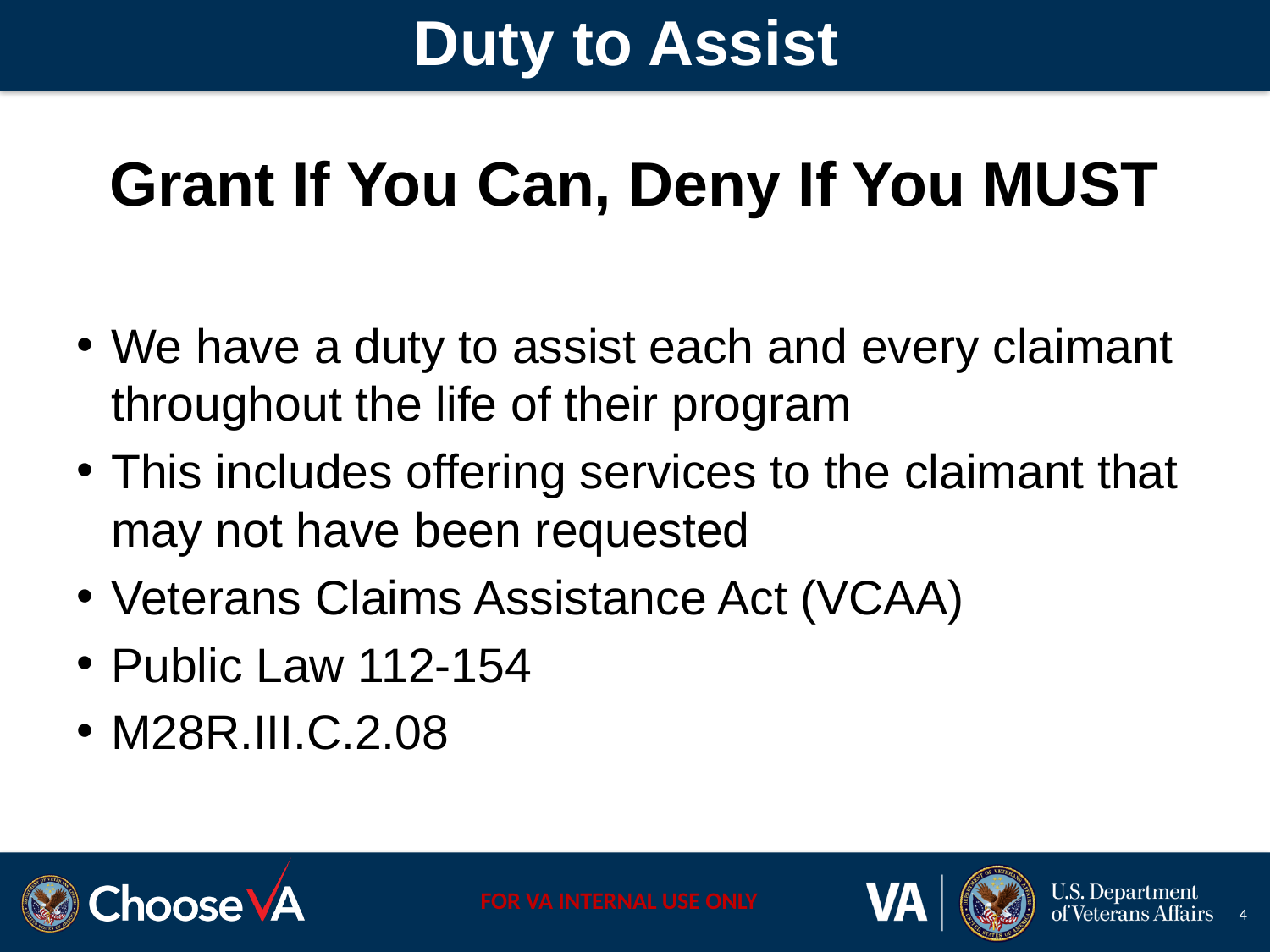

# Duty to Assist
Grant If You Can, Deny If You MUST

We have a duty to assist each and every claimant throughout the life of their program
This includes offering services to the claimant that may not have been requested
Veterans Claims Assistance Act (VCAA)
Public Law 112-154
M28R.III.C.2.08
4